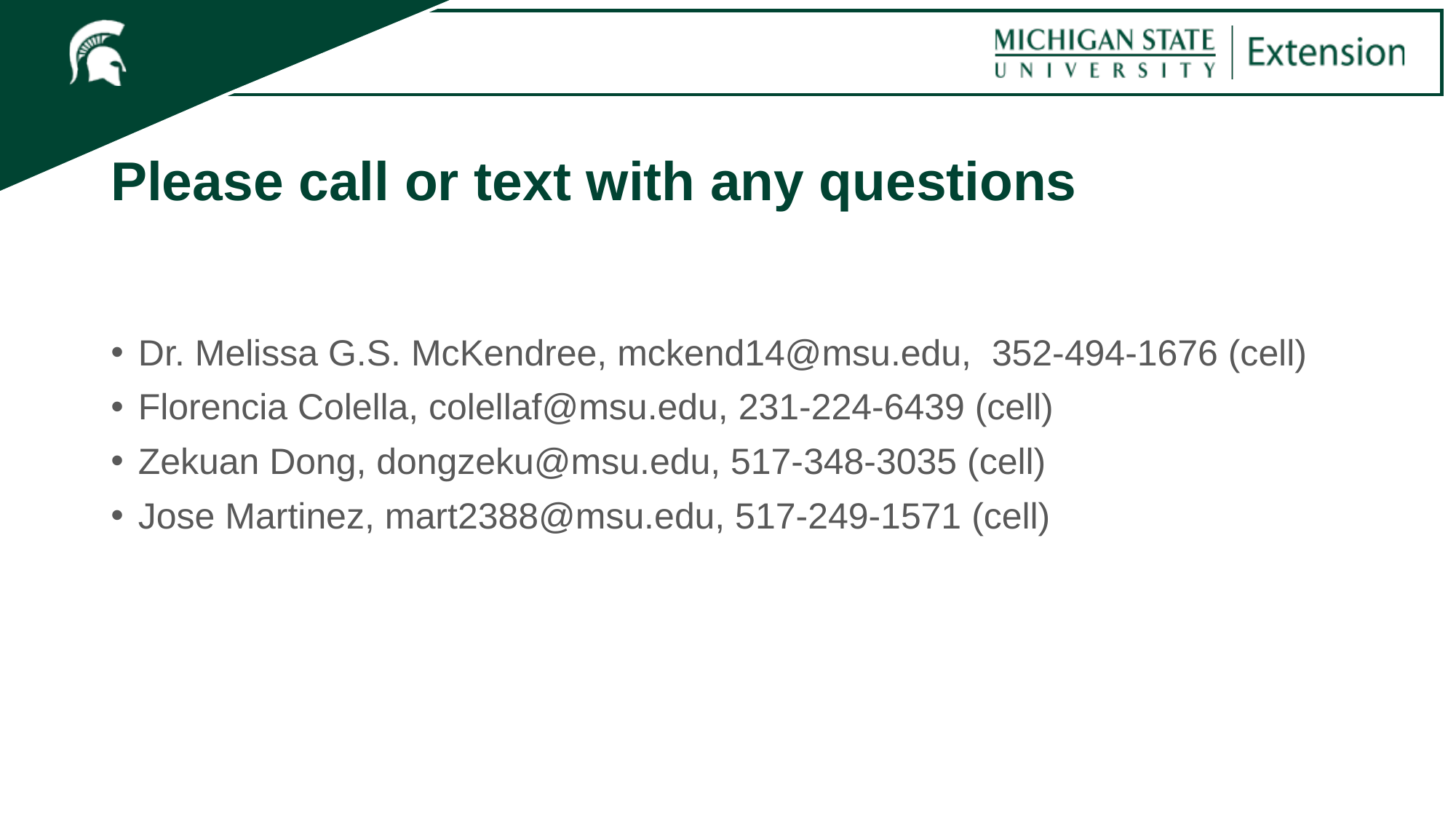

# Please call or text with any questions
Dr. Melissa G.S. McKendree, mckend14@msu.edu,  352-494-1676 (cell)
Florencia Colella, colellaf@msu.edu, 231-224-6439 (cell)
Zekuan Dong, dongzeku@msu.edu, 517-348-3035 (cell)
Jose Martinez, mart2388@msu.edu, 517-249-1571 (cell)